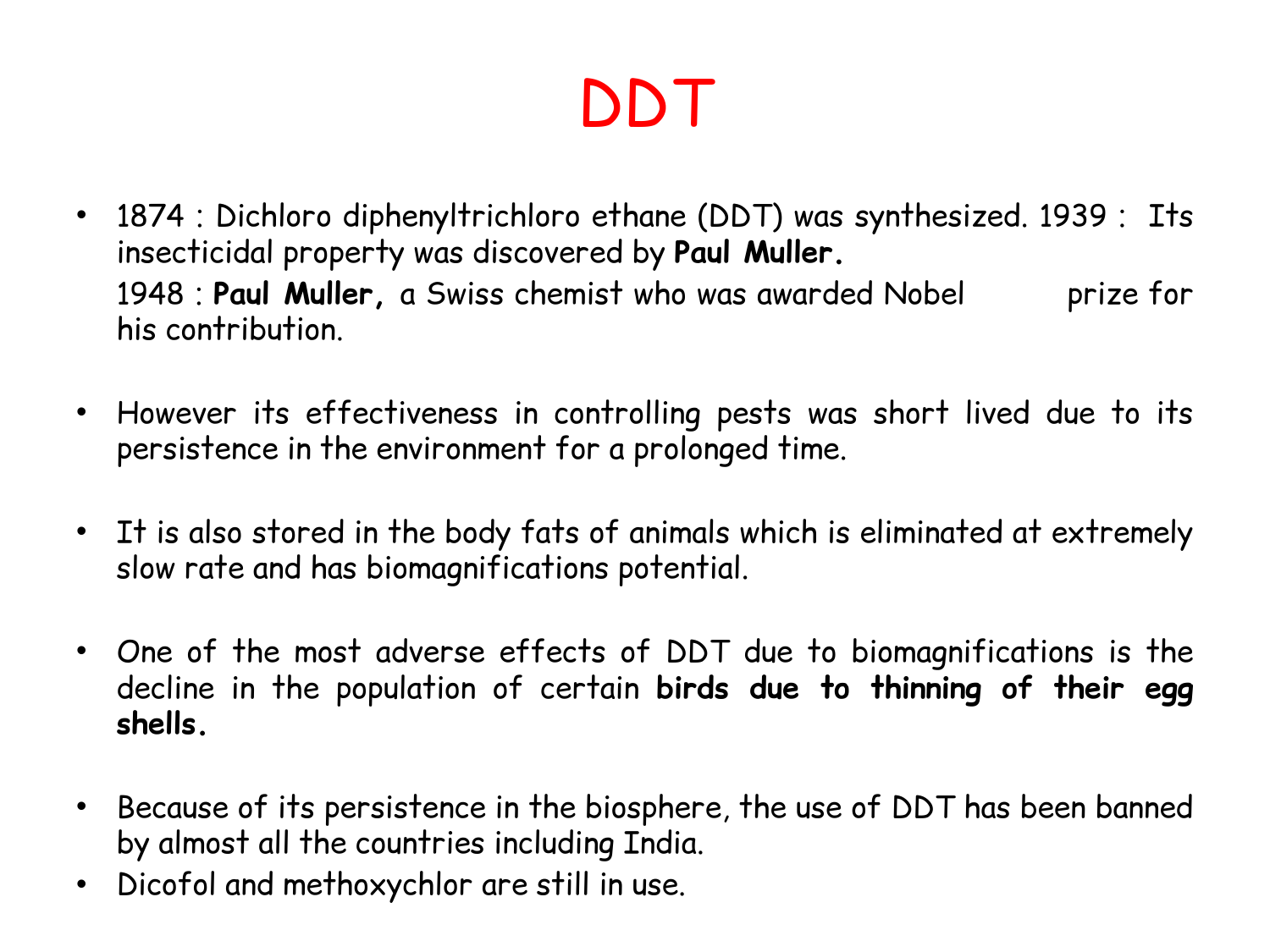

# DDT
1874 : Dichloro diphenyltrichloro ethane (DDT) was synthesized. 1939 :  Its insecticidal property was discovered by Paul Muller.
	1948 : Paul Muller, a Swiss chemist who was awarded Nobel  	      prize for his contribution.

However its effectiveness in controlling pests was short lived due to its persistence in the environment for a prolonged time.

It is also stored in the body fats of animals which is eliminated at extremely slow rate and has biomagnifications potential.

One of the most adverse effects of DDT due to biomagnifications is the decline in the population of certain birds due to thinning of their egg shells.

Because of its persistence in the biosphere, the use of DDT has been banned by almost all the countries including India.
Dicofol and methoxychlor are still in use.